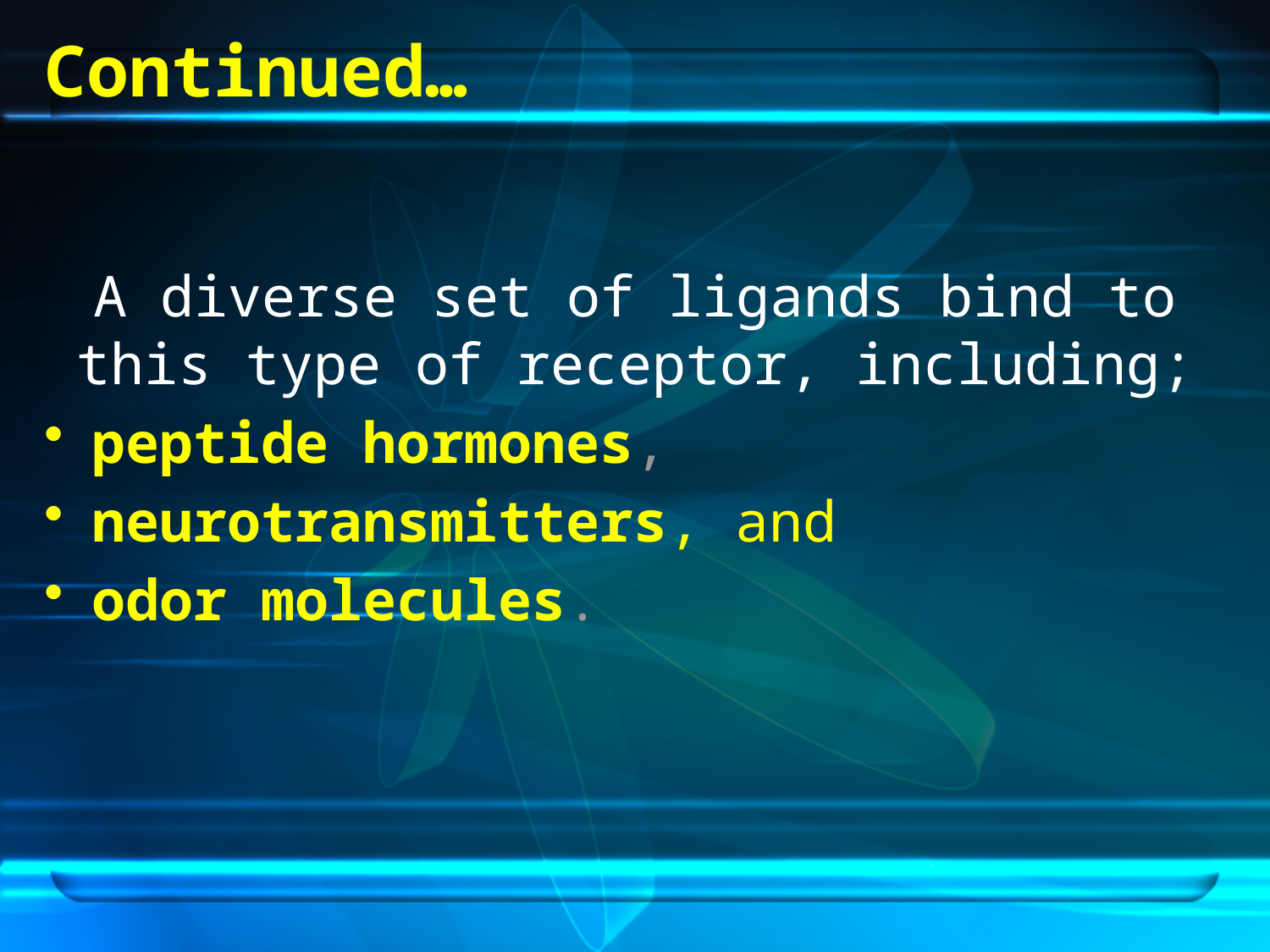

# Continued…
A diverse set of ligands bind to this type of receptor, including;
peptide hormones,
neurotransmitters, and
odor molecules.